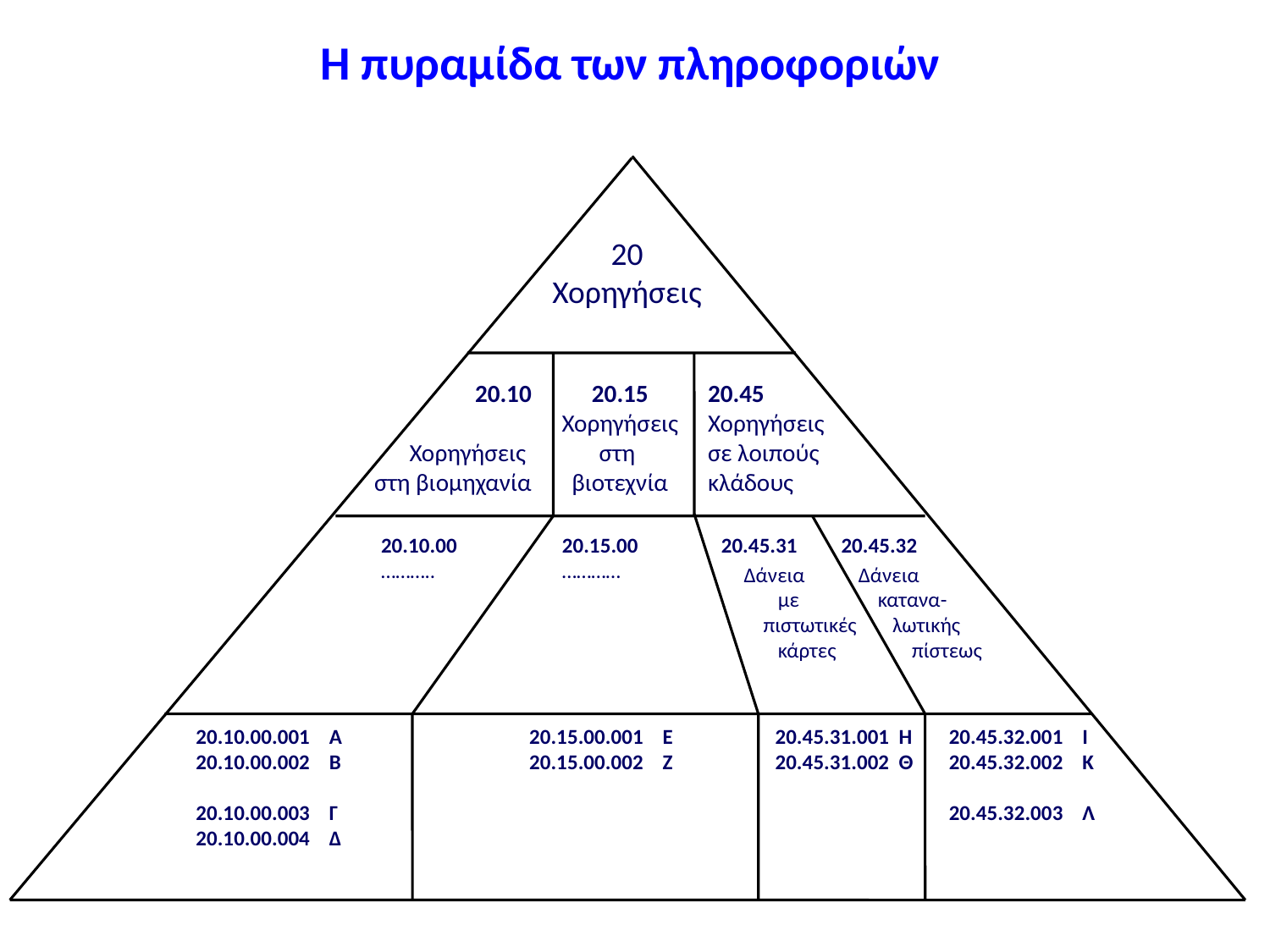

# Η πυραμίδα των πληροφοριών

20
Χορηγήσεις

       20.10

  Χορηγήσεις
στη βιομηχανία

20.15
Χορηγήσεις στη
βιοτεχνία

20.45
Χορηγήσεις σε λοιπούς
κλάδους

20.10.00
………..
20.15.00
…………
20.45.31
20.45.32
Δάνεια
       με
    πιστωτικές
       κάρτες
Δάνεια
    κατανα-
       λωτικής
           πίστεως

20.45.31.001  Η
20.45.31.002  Θ

20.10.00.001    Α
20.10.00.002    Β

20.10.00.003    Γ
20.10.00.004    Δ
20.15.00.001    Ε
20.15.00.002    Ζ

20.45.32.001    Ι
20.45.32.002    Κ

20.45.32.003    Λ